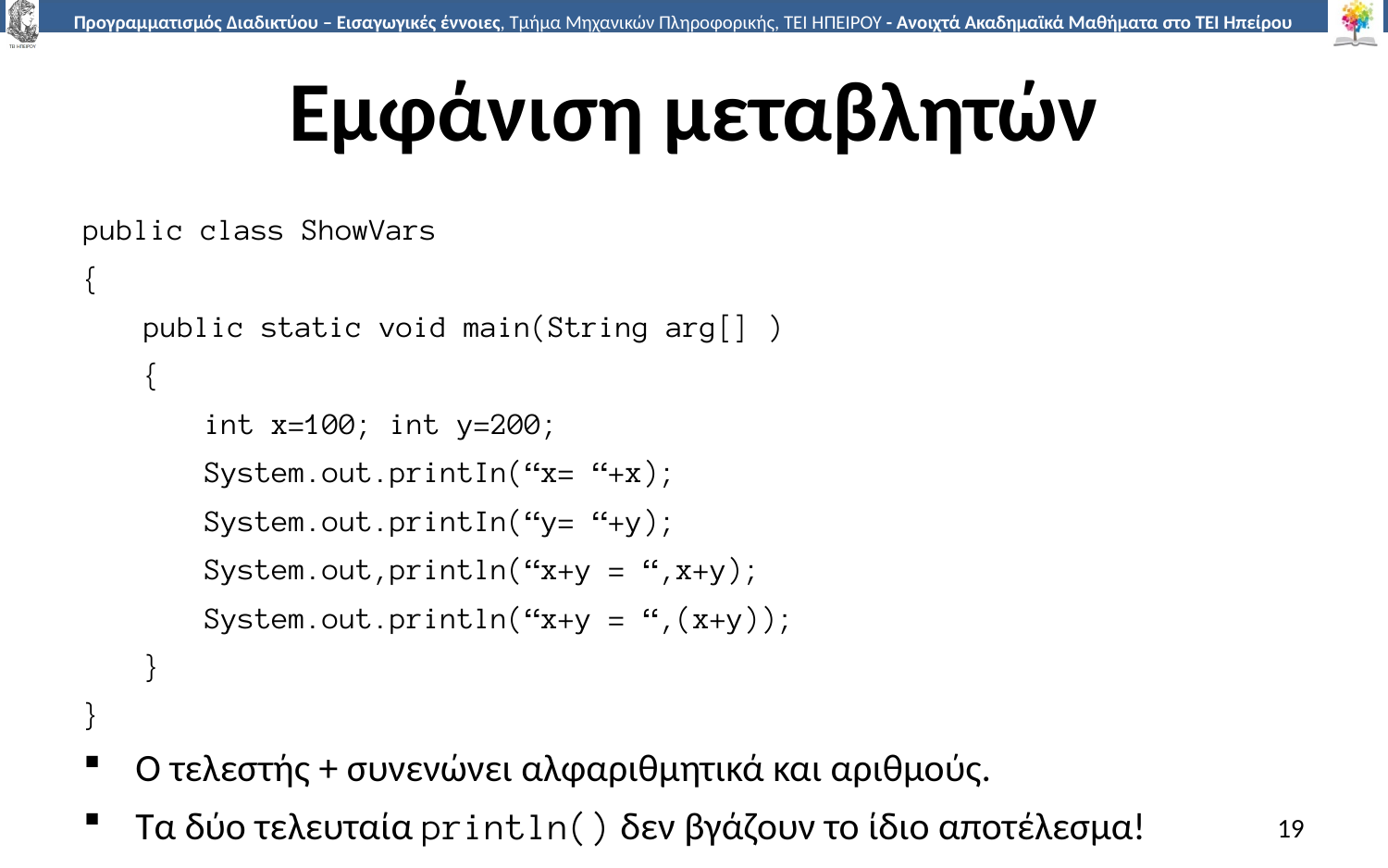

# Εμφάνιση μεταβλητών
public class ShowVars
{
public static void main(String arg[] )
{
int x=100; int y=200;
System.out.printIn(“x= “+x);
System.out.printIn(“y= “+y);
System.out,println(“x+y = “,x+y);
System.out.println(“x+y = “,(x+y));
}
}
Ο τελεστής + συνενώνει αλφαριθμητικά και αριθμούς.
Τα δύο τελευταία println() δεν βγάζουν το ίδιο αποτέλεσμα!
19